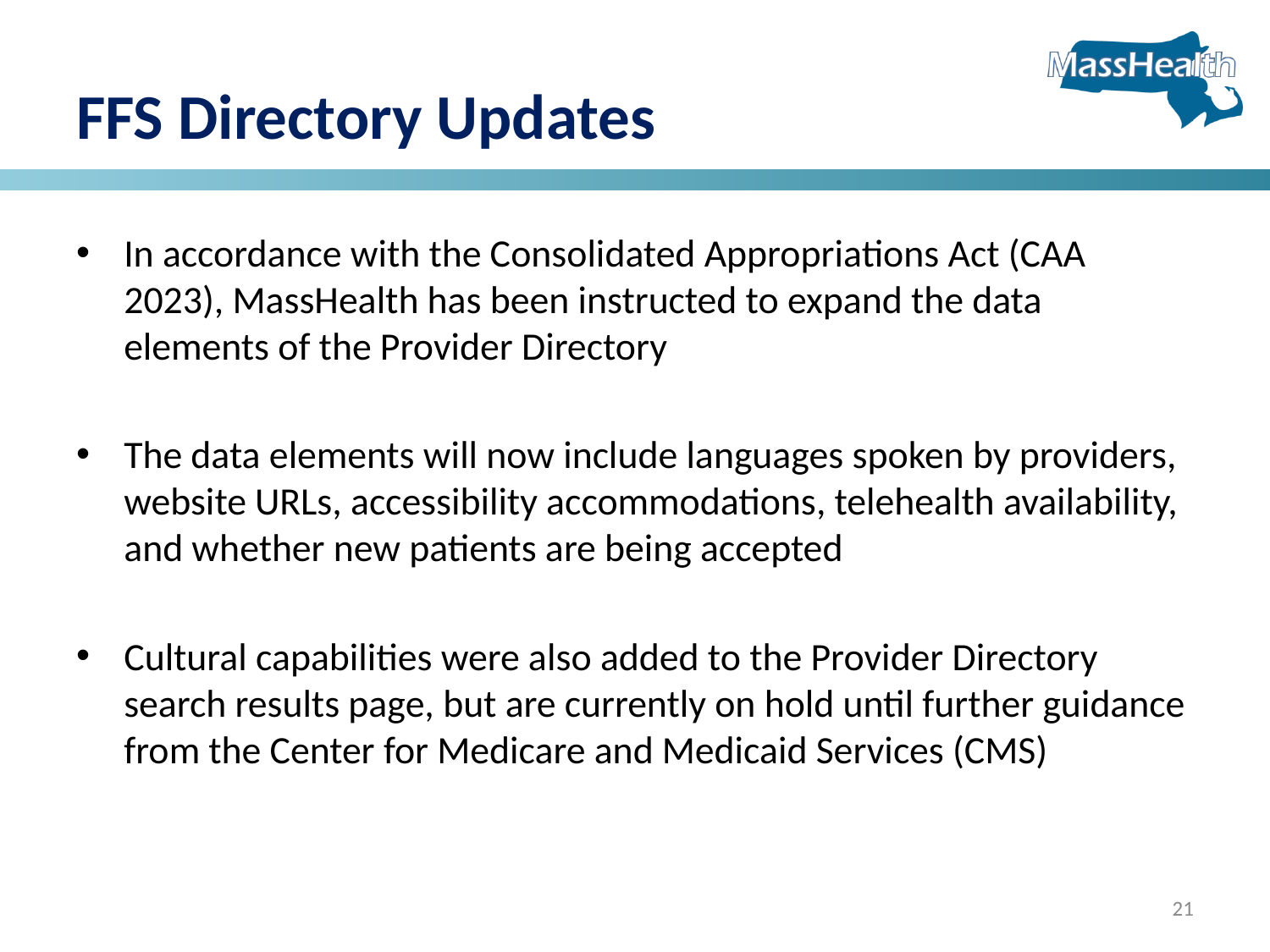

# FFS Directory Updates
In accordance with the Consolidated Appropriations Act (CAA 2023), MassHealth has been instructed to expand the data elements of the Provider Directory

The data elements will now include languages spoken by providers, website URLs, accessibility accommodations, telehealth availability, and whether new patients are being accepted

Cultural capabilities were also added to the Provider Directory search results page, but are currently on hold until further guidance from the Center for Medicare and Medicaid Services (CMS)
21